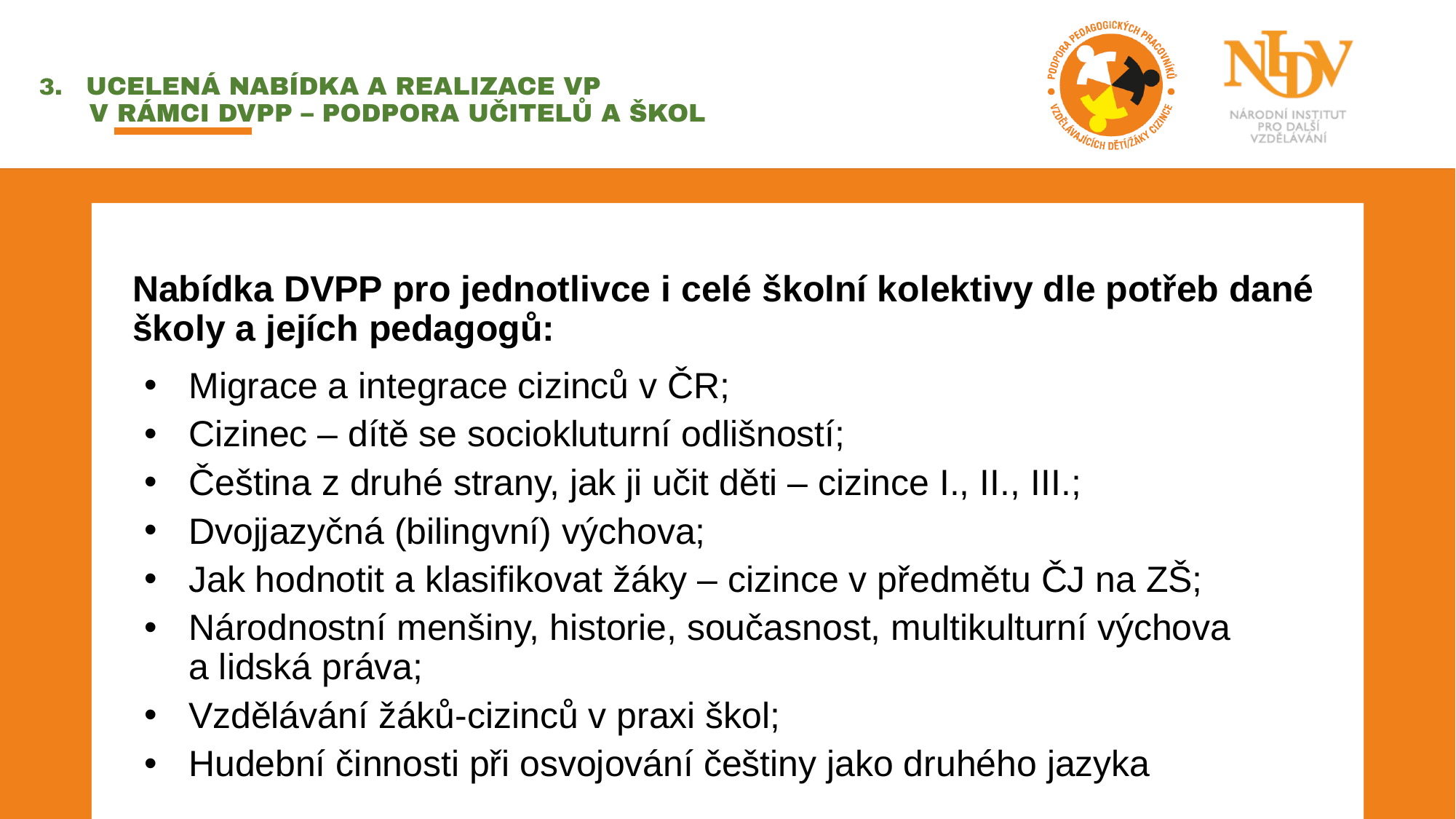

# 3.   Ucelená nabídka a realizace vP v rámci DVPP – podpora učitelů a škol

Nabídka DVPP pro jednotlivce i celé školní kolektivy dle potřeb dané školy a jejích pedagogů:
Migrace a integrace cizinců v ČR;
Cizinec – dítě se sociokluturní odlišností;
Čeština z druhé strany, jak ji učit děti – cizince I., II., III.;
Dvojjazyčná (bilingvní) výchova;
Jak hodnotit a klasifikovat žáky – cizince v předmětu ČJ na ZŠ;
Národnostní menšiny, historie, současnost, multikulturní výchova
a lidská práva;
Vzdělávání žáků-cizinců v praxi škol;
Hudební činnosti při osvojování češtiny jako druhého jazyka